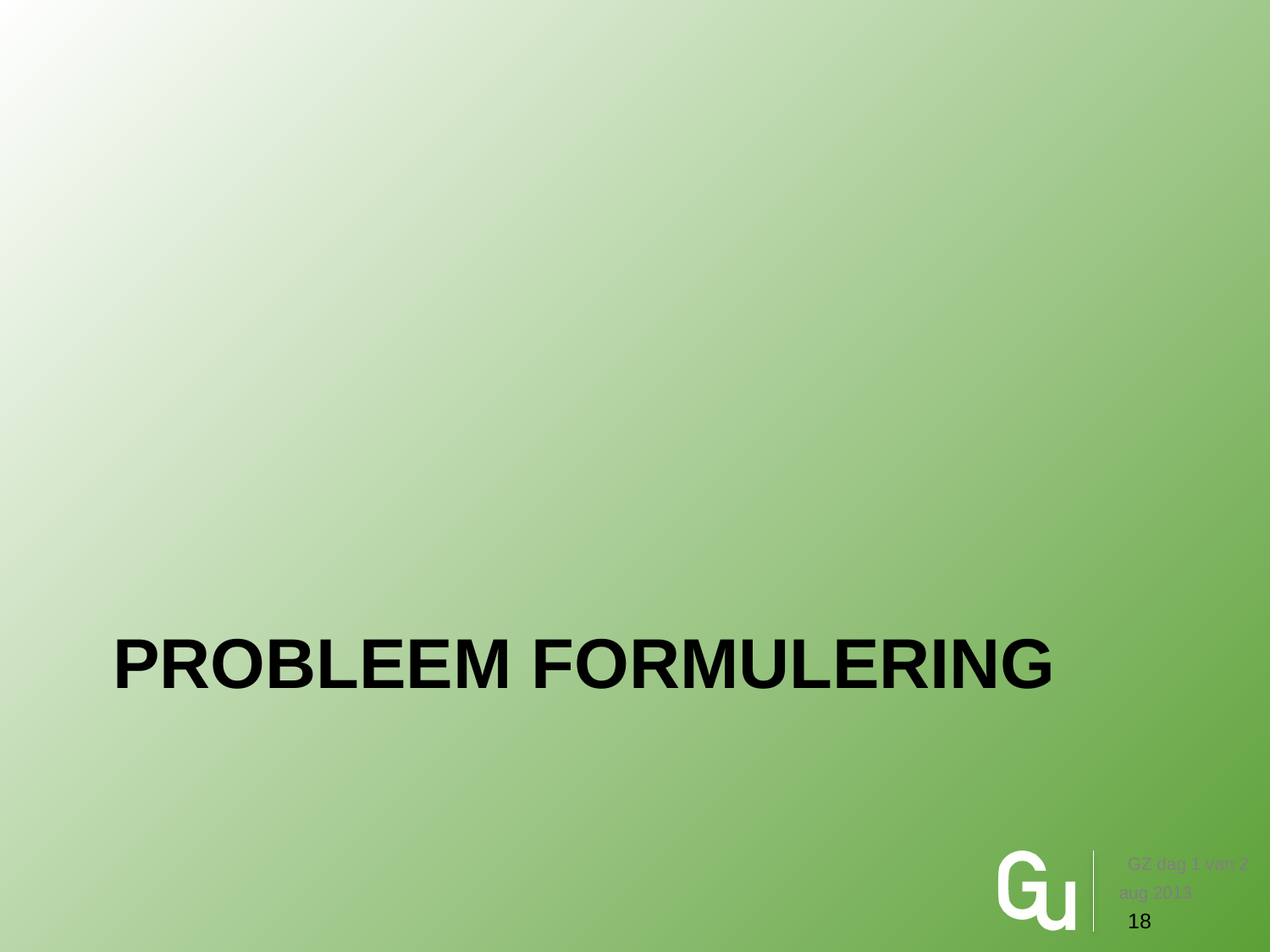

# Probleem formulering
GZ dag 1 van 2
aug 2013
18